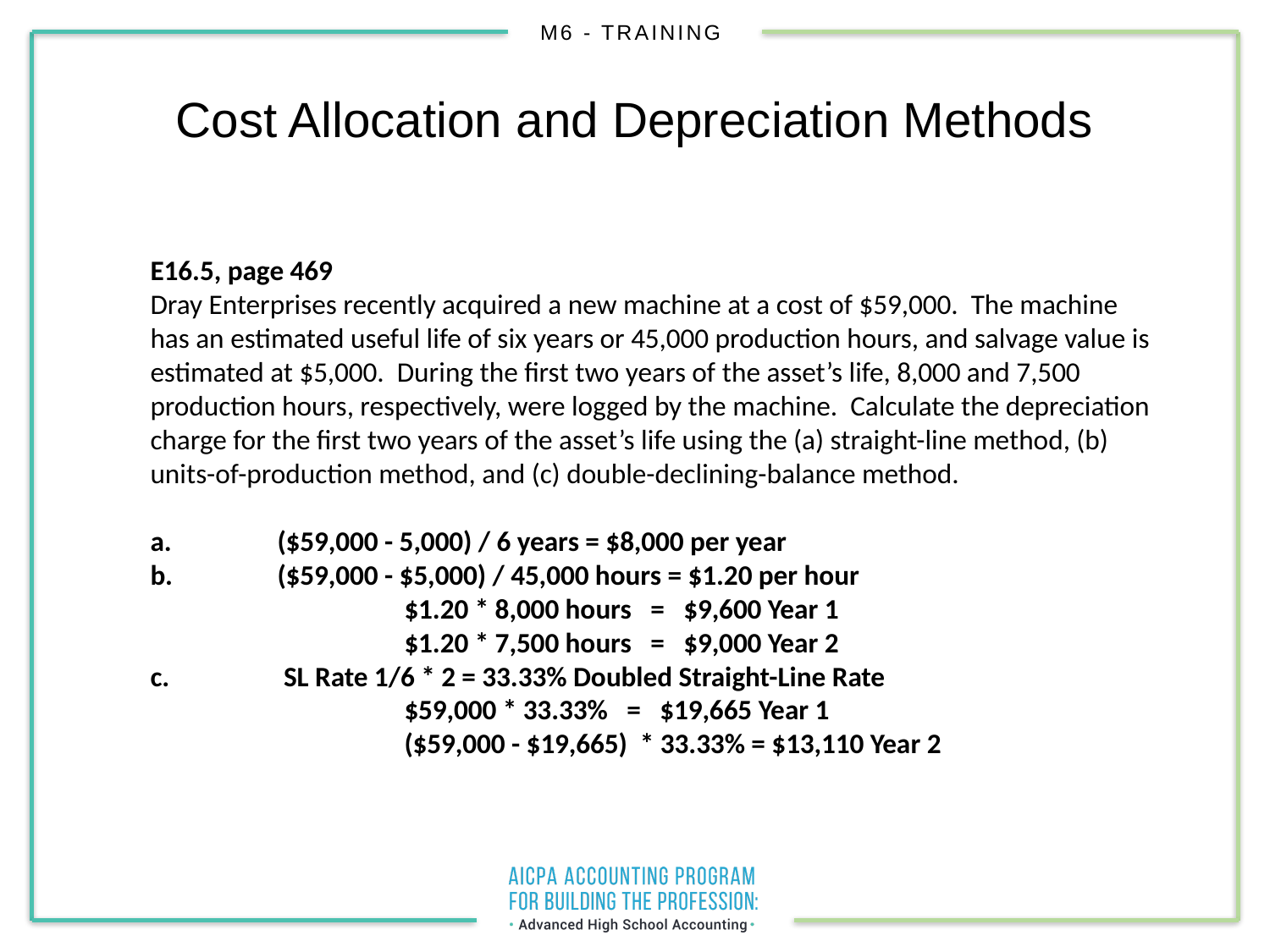

Cost Allocation and Depreciation Methods
E16.5, page 469
Dray Enterprises recently acquired a new machine at a cost of $59,000.  The machine has an estimated useful life of six years or 45,000 production hours, and salvage value is estimated at $5,000.  During the first two years of the asset’s life, 8,000 and 7,500 production hours, respectively, were logged by the machine.  Calculate the depreciation charge for the first two years of the asset’s life using the (a) straight-line method, (b) units-of-production method, and (c) double-declining-balance method.

a.	($59,000 - 5,000) / 6 years = $8,000 per year
b.	($59,000 - $5,000) / 45,000 hours = $1.20 per hour
		$1.20 * 8,000 hours   =   $9,600 Year 1
		$1.20 * 7,500 hours   =   $9,000 Year 2
c.	 SL Rate 1/6 * 2 = 33.33% Doubled Straight-Line Rate
		$59,000 * 33.33%   =   $19,665 Year 1
		($59,000 - $19,665)  * 33.33% = $13,110 Year 2